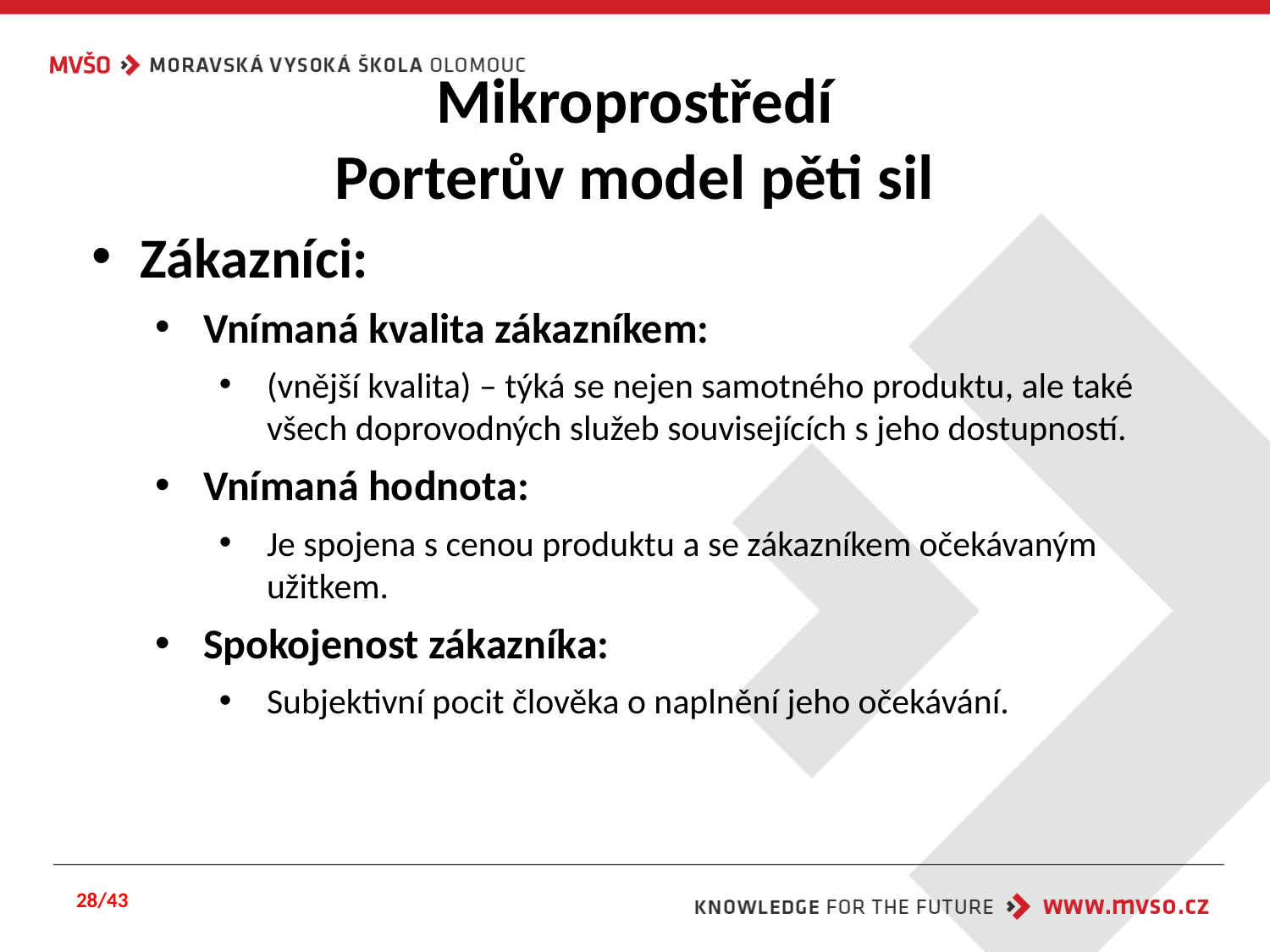

#
Mikroprostředí
Porterův model pěti sil
Zákazníci:
Vnímaná kvalita zákazníkem:
(vnější kvalita) – týká se nejen samotného produktu, ale také všech doprovodných služeb souvisejících s jeho dostupností.
Vnímaná hodnota:
Je spojena s cenou produktu a se zákazníkem očekávaným užitkem.
Spokojenost zákazníka:
Subjektivní pocit člověka o naplnění jeho očekávání.

28/43